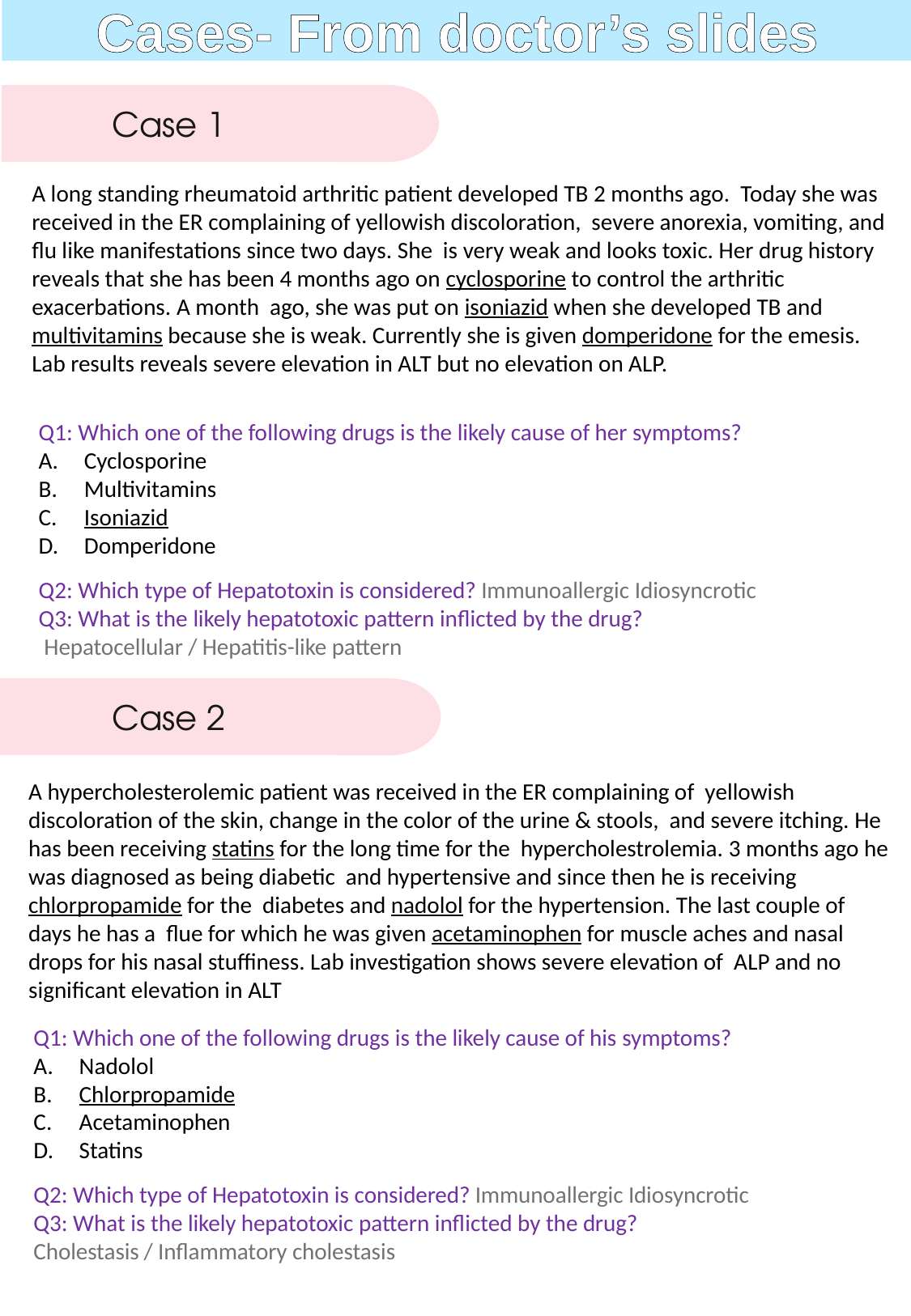

Cases- From doctor’s slides
Case 1

A long standing rheumatoid arthritic patient developed TB 2 months ago.  Today she was received in the ER complaining of yellowish discoloration,  severe anorexia, vomiting, and flu like manifestations since two days. She  is very weak and looks toxic. Her drug history reveals that she has been 4 months ago on cyclosporine to control the arthritic exacerbations. A month  ago, she was put on isoniazid when she developed TB and multivitamins because she is weak. Currently she is given domperidone for the emesis. Lab results reveals severe elevation in ALT but no elevation on ALP.
Q1: Which one of the following drugs is the likely cause of her symptoms?
Cyclosporine
Multivitamins
Isoniazid
Domperidone
Q2: Which type of Hepatotoxin is considered? Immunoallergic Idiosyncrotic
Q3: What is the likely hepatotoxic pattern inflicted by the drug?
 Hepatocellular / Hepatitis-like pattern

Case 2
A hypercholesterolemic patient was received in the ER complaining of  yellowish discoloration of the skin, change in the color of the urine & stools,  and severe itching. He has been receiving statins for the long time for the  hypercholestrolemia. 3 months ago he was diagnosed as being diabetic  and hypertensive and since then he is receiving chlorpropamide for the  diabetes and nadolol for the hypertension. The last couple of days he has a  flue for which he was given acetaminophen for muscle aches and nasal  drops for his nasal stuffiness. Lab investigation shows severe elevation of  ALP and no significant elevation in ALT
Q1: Which one of the following drugs is the likely cause of his symptoms?
Nadolol
Chlorpropamide
Acetaminophen
Statins
Q2: Which type of Hepatotoxin is considered? Immunoallergic Idiosyncrotic
Q3: What is the likely hepatotoxic pattern inflicted by the drug?
Cholestasis / Inflammatory cholestasis